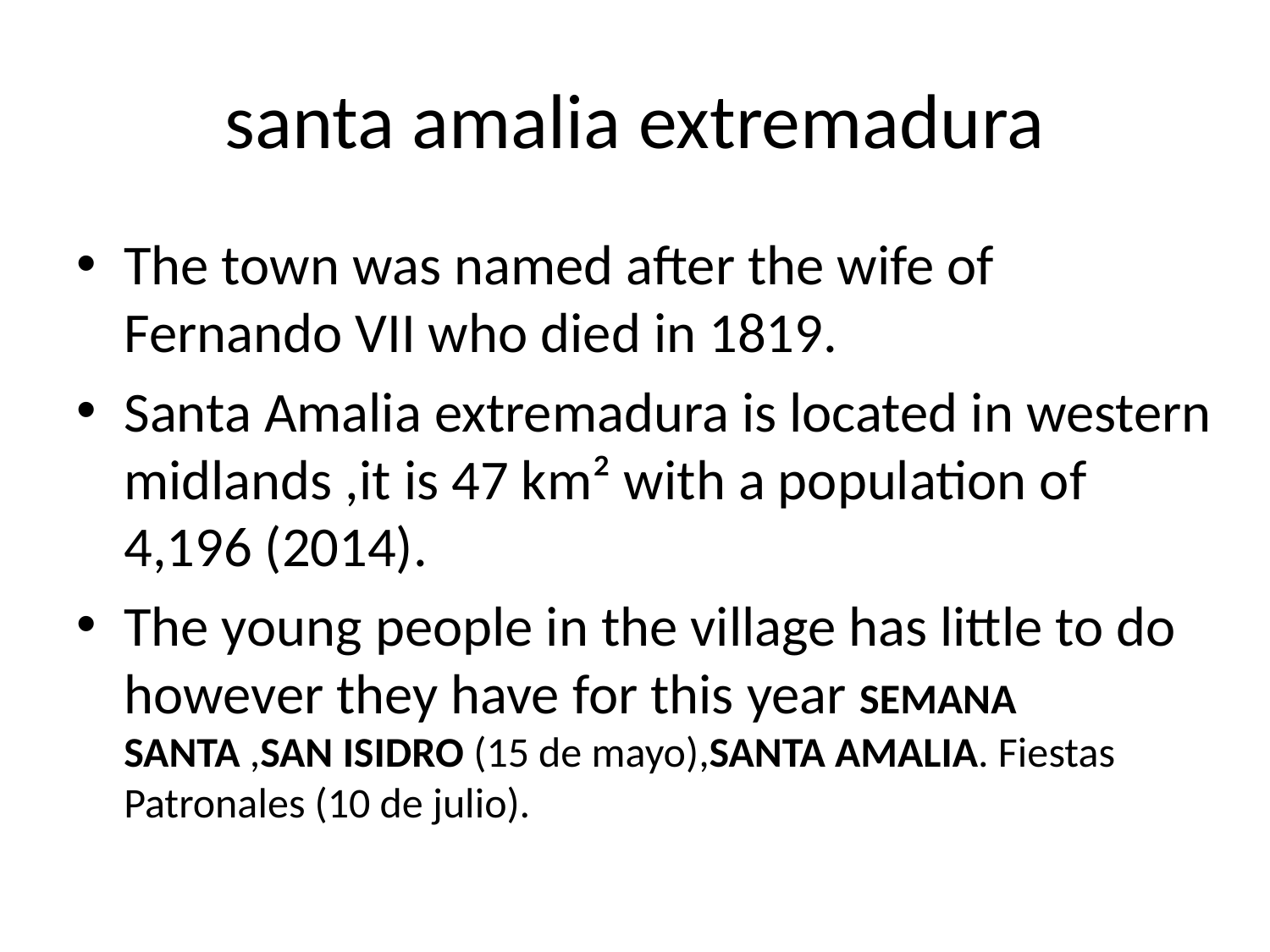

# santa amalia extremadura
The town was named after the wife of Fernando VII who died in 1819.
Santa Amalia extremadura is located in western midlands ,it is 47 km² with a population of 4,196 (2014).
The young people in the village has little to do however they have for this year SEMANA SANTA ,SAN ISIDRO (15 de mayo),SANTA AMALIA. Fiestas Patronales (10 de julio).